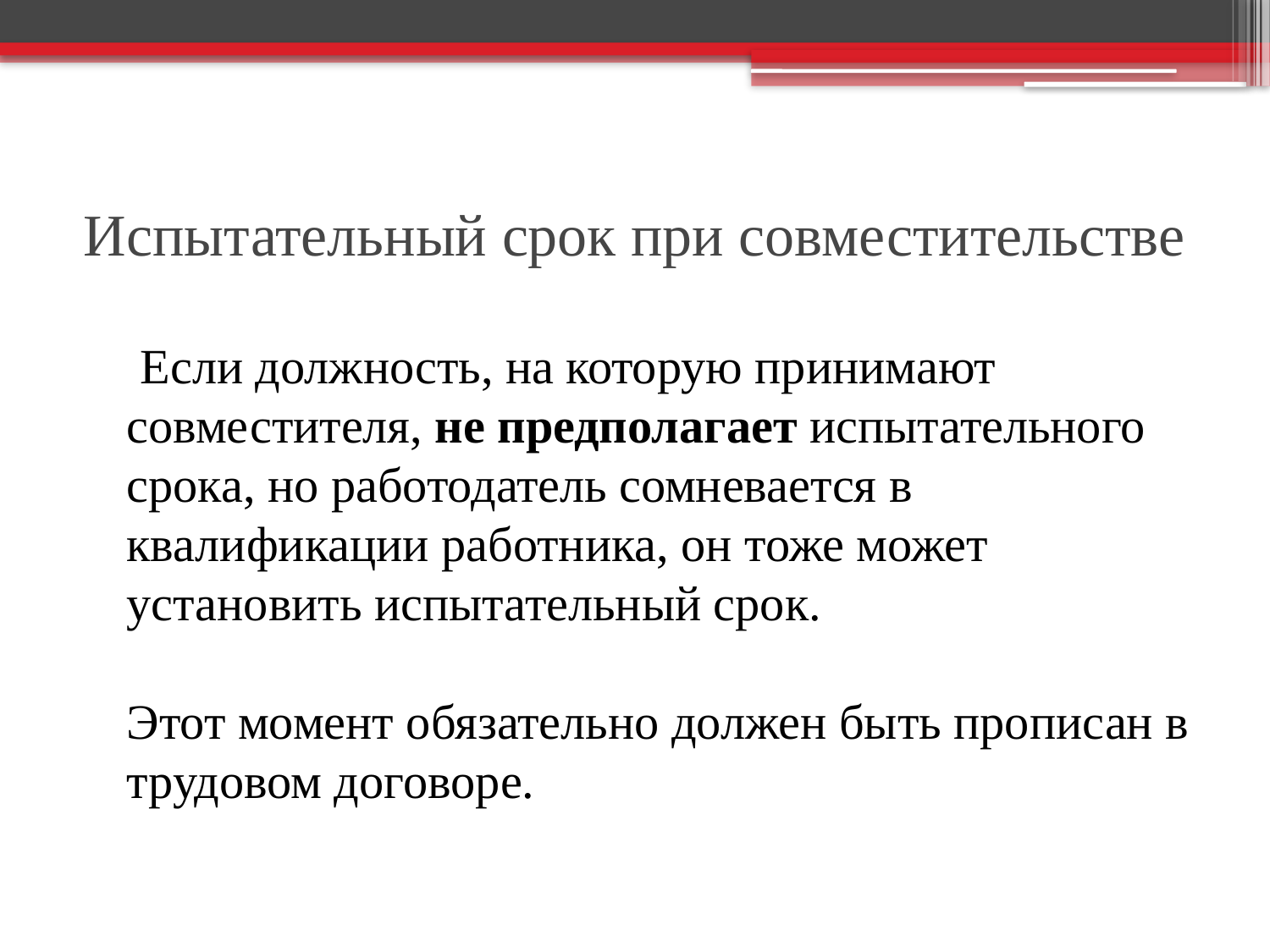

# Испытательный срок при совместительстве
    Если должность, на которую принимают совместителя, не предполагает испытательного срока, но работодатель сомневается в квалификации работника, он тоже может установить испытательный срок.
Этот момент обязательно должен быть прописан в трудовом договоре.